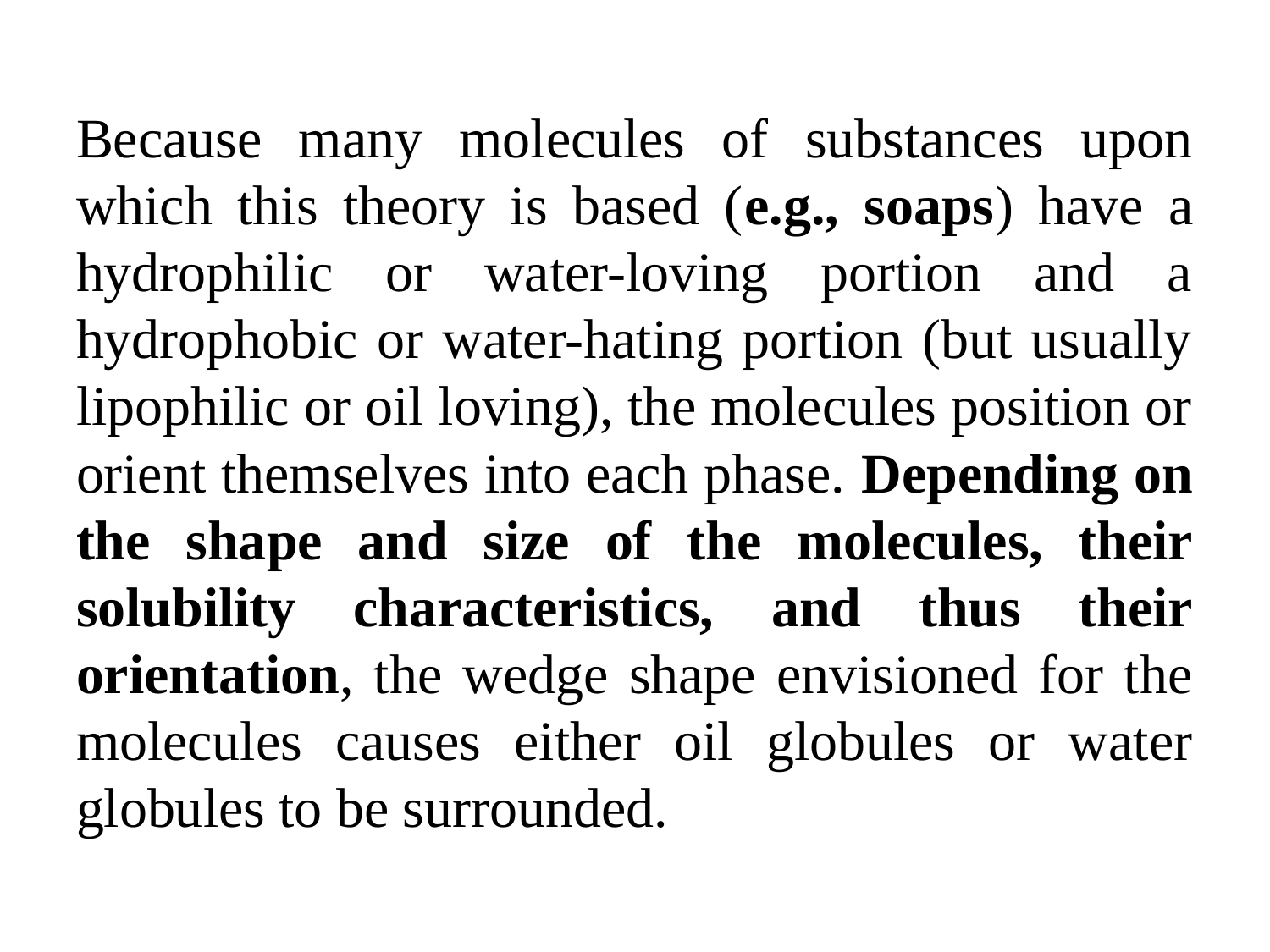

Because many molecules of substances upon which this theory is based (e.g., soaps) have a hydrophilic or water-loving portion and a hydrophobic or water-hating portion (but usually lipophilic or oil loving), the molecules position or orient themselves into each phase. Depending on the shape and size of the molecules, their solubility characteristics, and thus their orientation, the wedge shape envisioned for the molecules causes either oil globules or water globules to be surrounded.